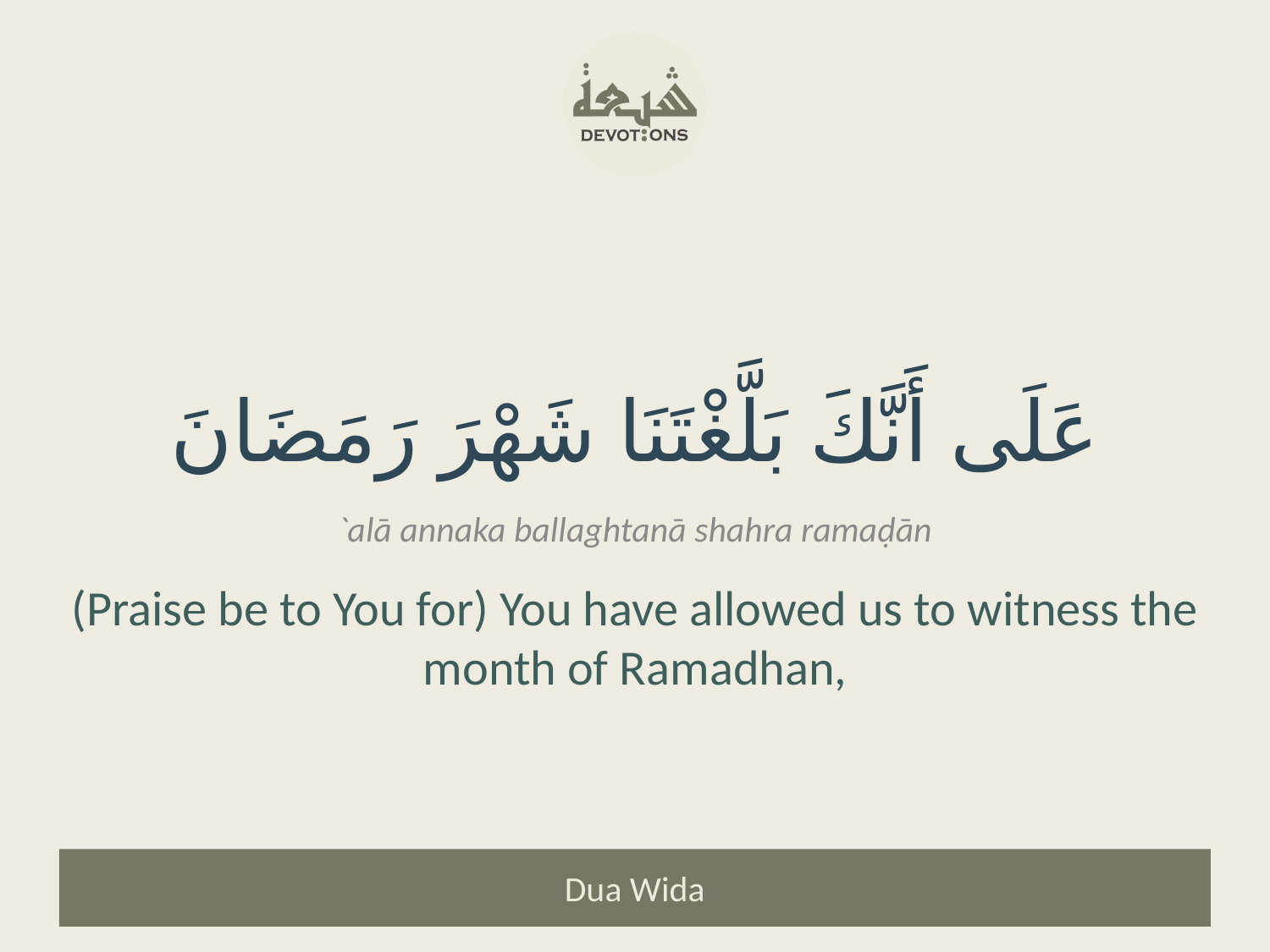

عَلَى أَنَّكَ بَلَّغْتَنَا شَهْرَ رَمَضَانَ
`alā annaka ballaghtanā shahra ramaḍān
(Praise be to You for) You have allowed us to witness the month of Ramadhan,
Dua Wida